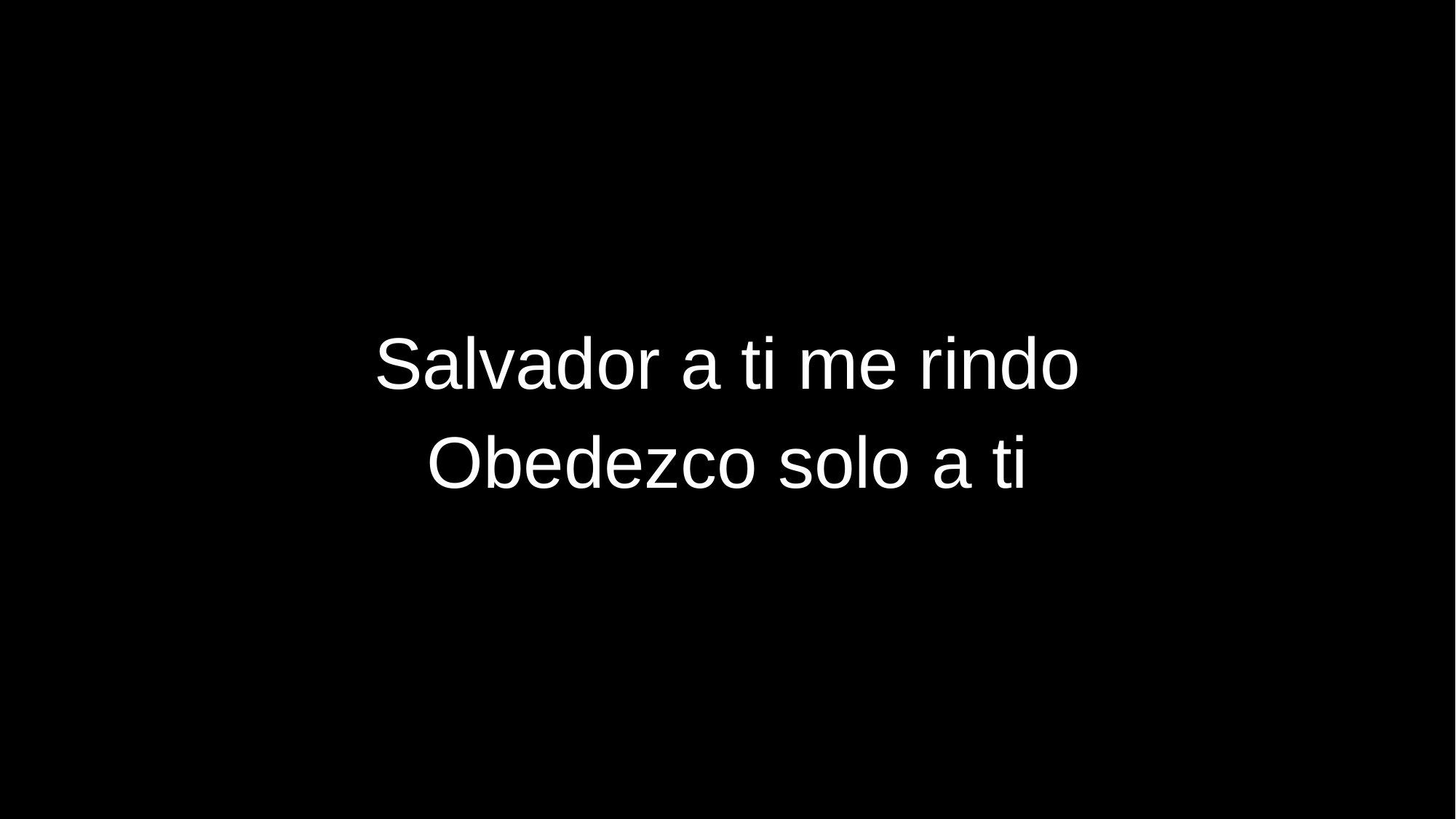

Salvador a ti me rindo
Obedezco solo a ti